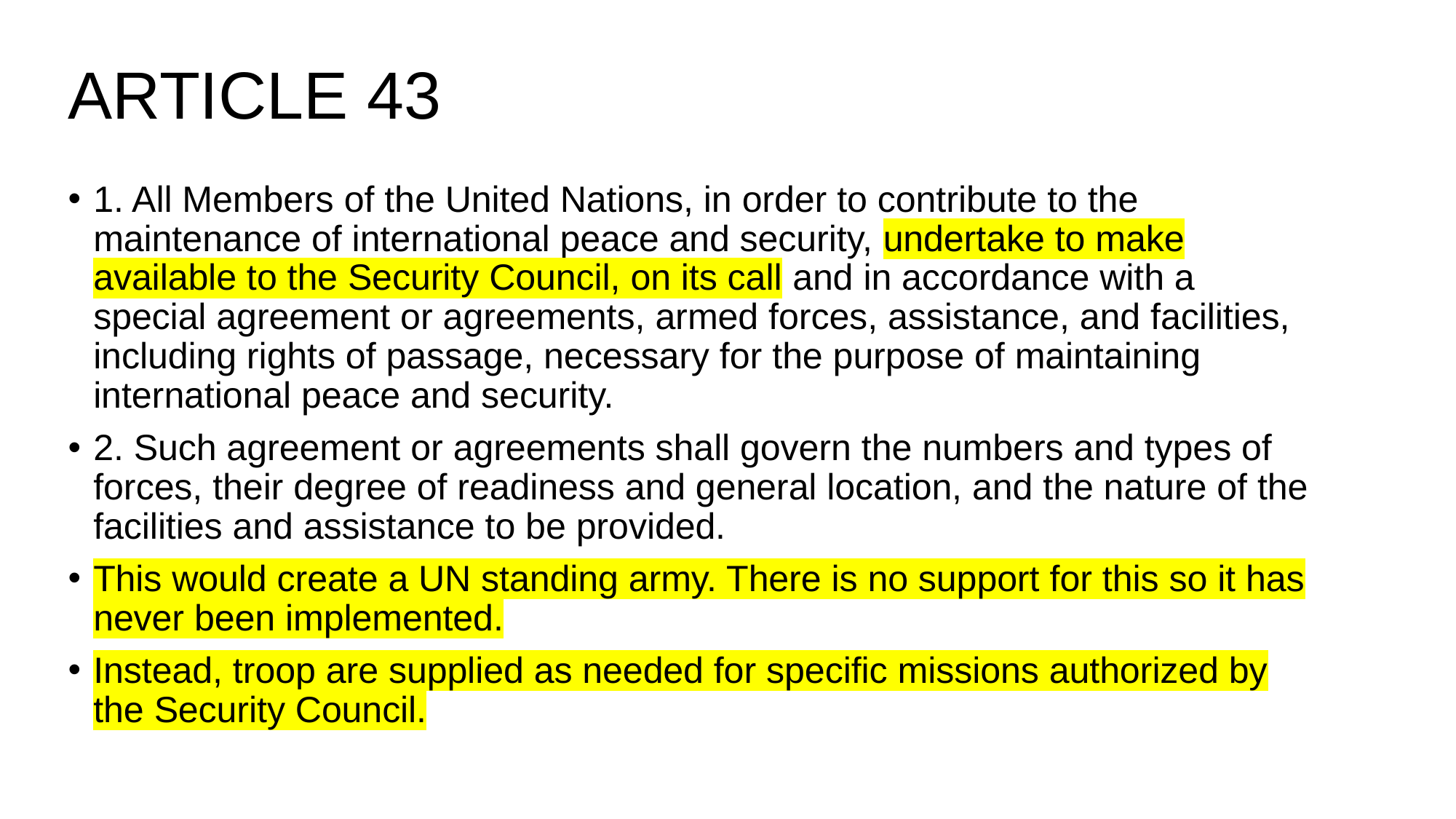

# ARTICLE 43
1. All Members of the United Nations, in order to contribute to the maintenance of international peace and security, undertake to make available to the Security Council, on its call and in accordance with a special agreement or agreements, armed forces, assistance, and facilities, including rights of passage, necessary for the purpose of maintaining international peace and security.
2. Such agreement or agreements shall govern the numbers and types of forces, their degree of readiness and general location, and the nature of the facilities and assistance to be provided.
This would create a UN standing army. There is no support for this so it has never been implemented.
Instead, troop are supplied as needed for specific missions authorized by the Security Council.